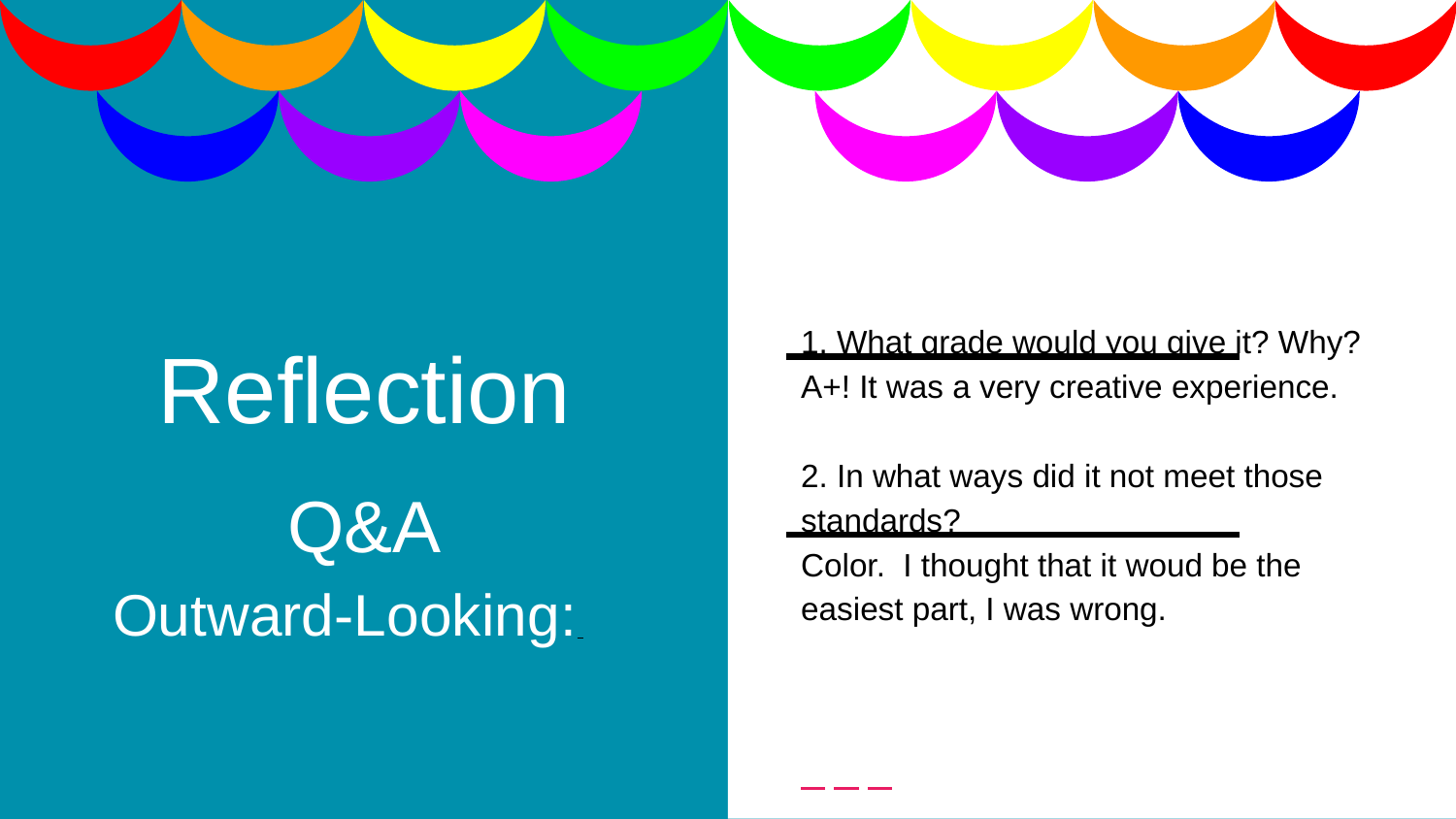

1. What grade would you give it? Why?
A+! It was a very creative experience.

2. In what ways did it not meet those standards?
Color.  I thought that it woud be the easiest part, I was wrong.
# Reflection
Q&A
Outward-Looking: